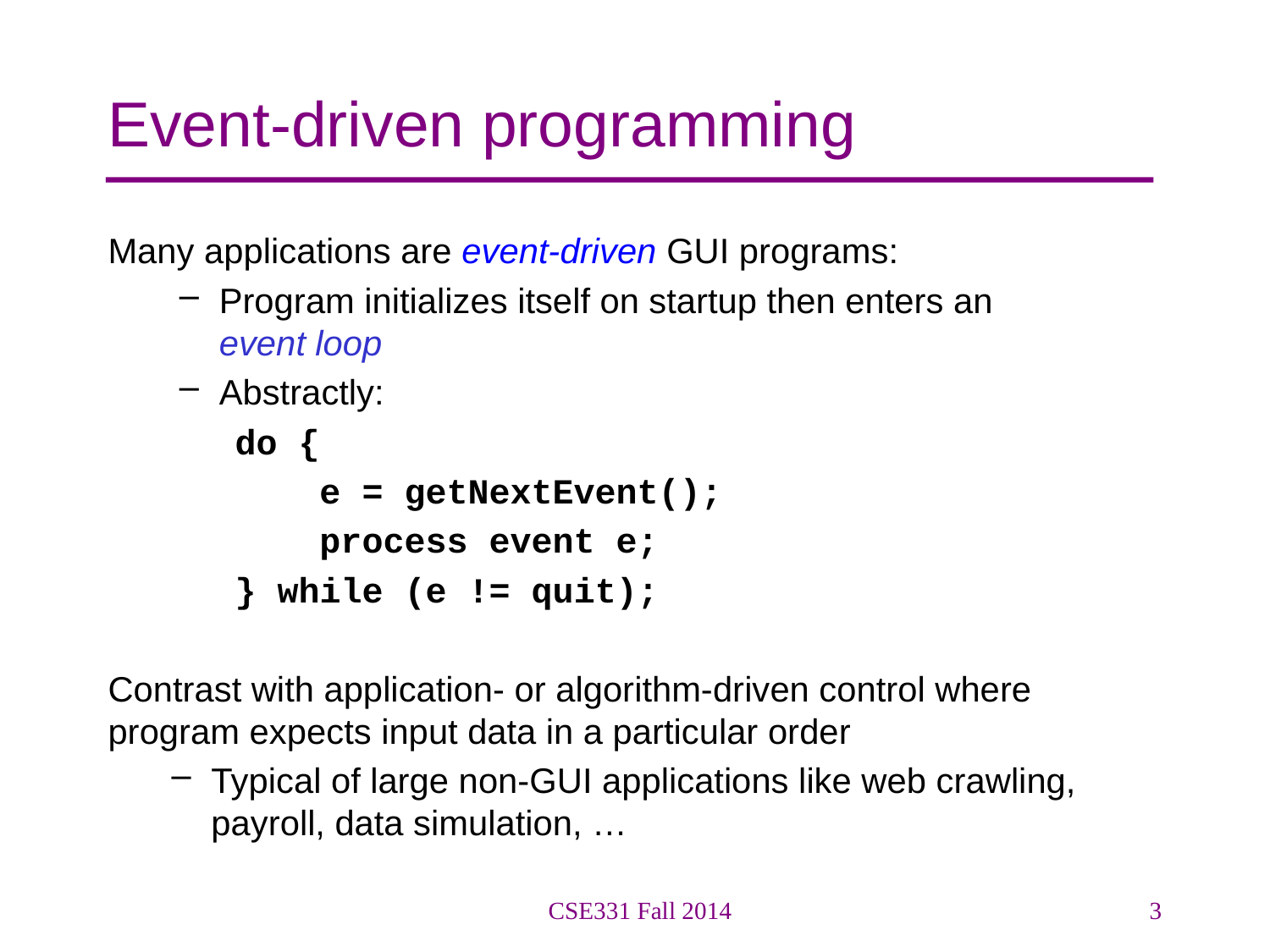

# Event-driven programming
Many applications are event-driven GUI programs:
Program initializes itself on startup then enters an         event loop
Abstractly:
do {
    e = getNextEvent();
    process event e;
} while (e != quit);

Contrast with application- or algorithm-driven control where program expects input data in a particular order
Typical of large non-GUI applications like web crawling, payroll, data simulation, …
CSE331 Fall 2014
3